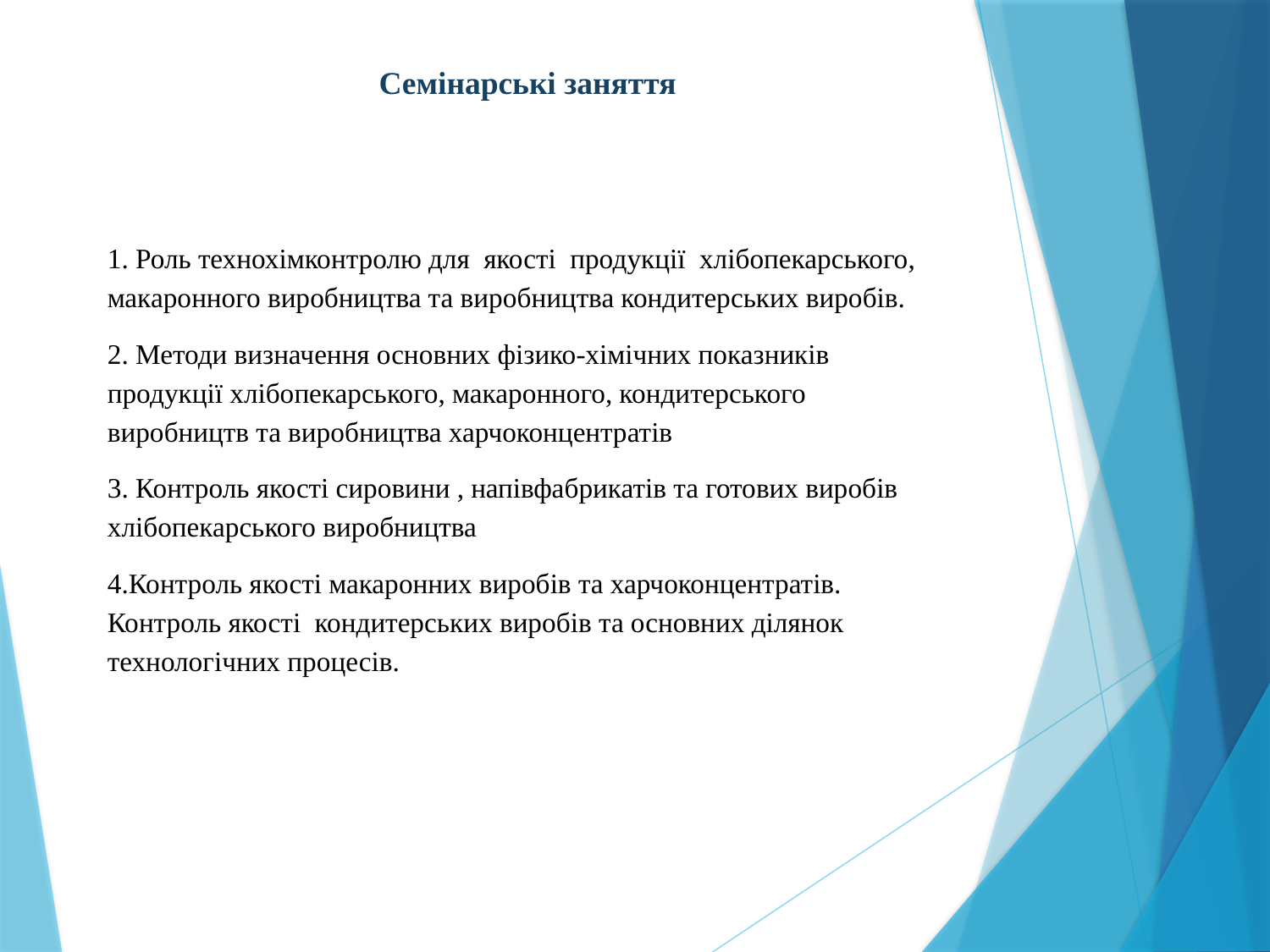

Семінарські заняття

1. Роль технохімконтролю для  якості  продукції  хлібопекарського, макаронного виробництва та виробництва кондитерських виробів.
2. Методи визначення основних фізико-хімічних показників продукції хлібопекарського, макаронного, кондитерського виробництв та виробництва харчоконцентратів
3. Контроль якості сировини , напівфабрикатів та готових виробів хлібопекарського виробництва
4.Контроль якості макаронних виробів та харчоконцентратів. Контроль якості  кондитерських виробів та основних ділянок технологічних процесів.